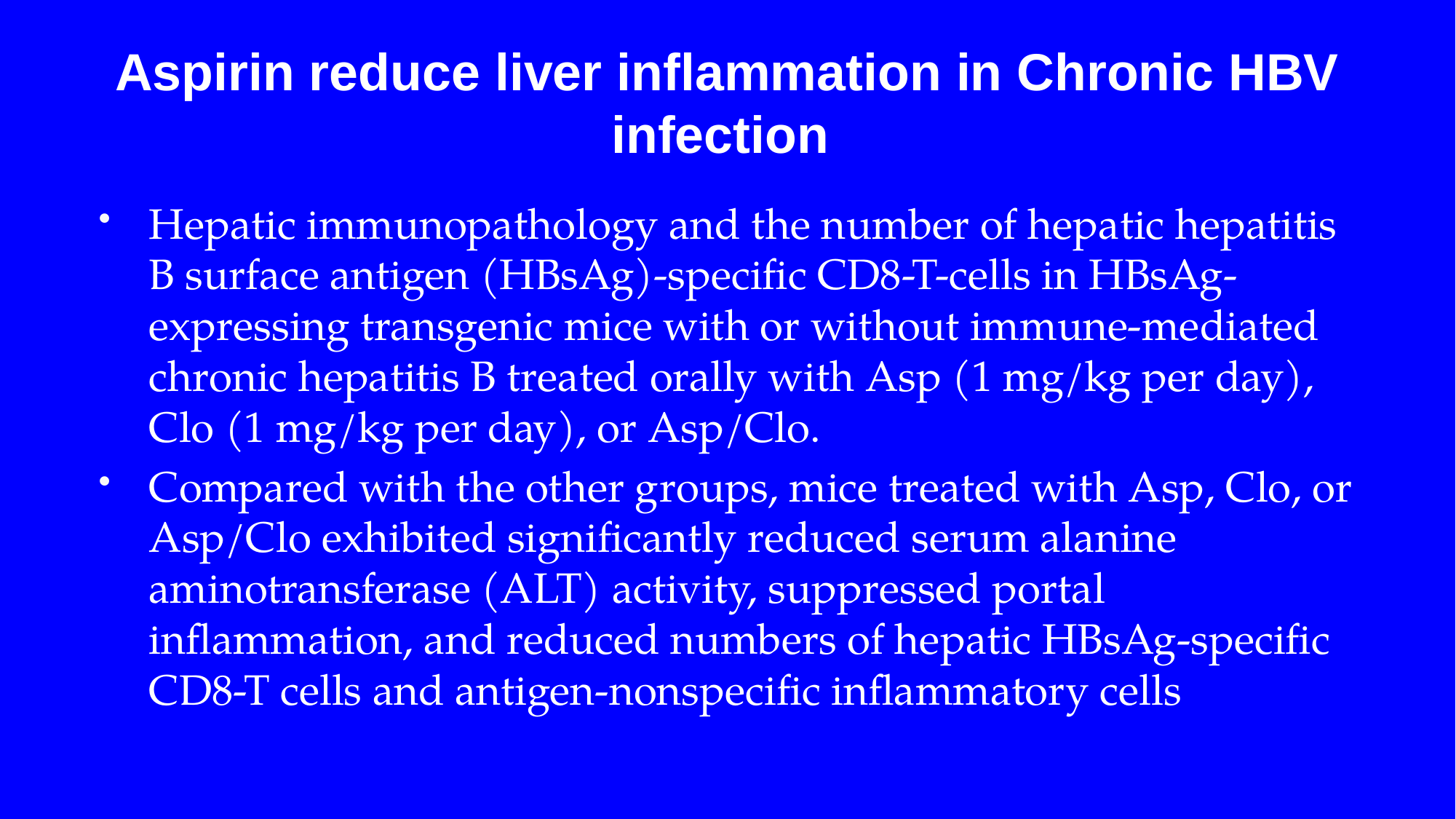

# Aspirin reduce liver inflammation in Chronic HBV infection
Hepatic immunopathology and the number of hepatic hepatitis B surface antigen (HBsAg)-specific CD8-T-cells in HBsAg-expressing transgenic mice with or without immune-mediated chronic hepatitis B treated orally with Asp (1 mg/kg per day), Clo (1 mg/kg per day), or Asp/Clo.
Compared with the other groups, mice treated with Asp, Clo, or Asp/Clo exhibited significantly reduced serum alanine aminotransferase (ALT) activity, suppressed portal inflammation, and reduced numbers of hepatic HBsAg-specific CD8-T cells and antigen-nonspecific inflammatory cells